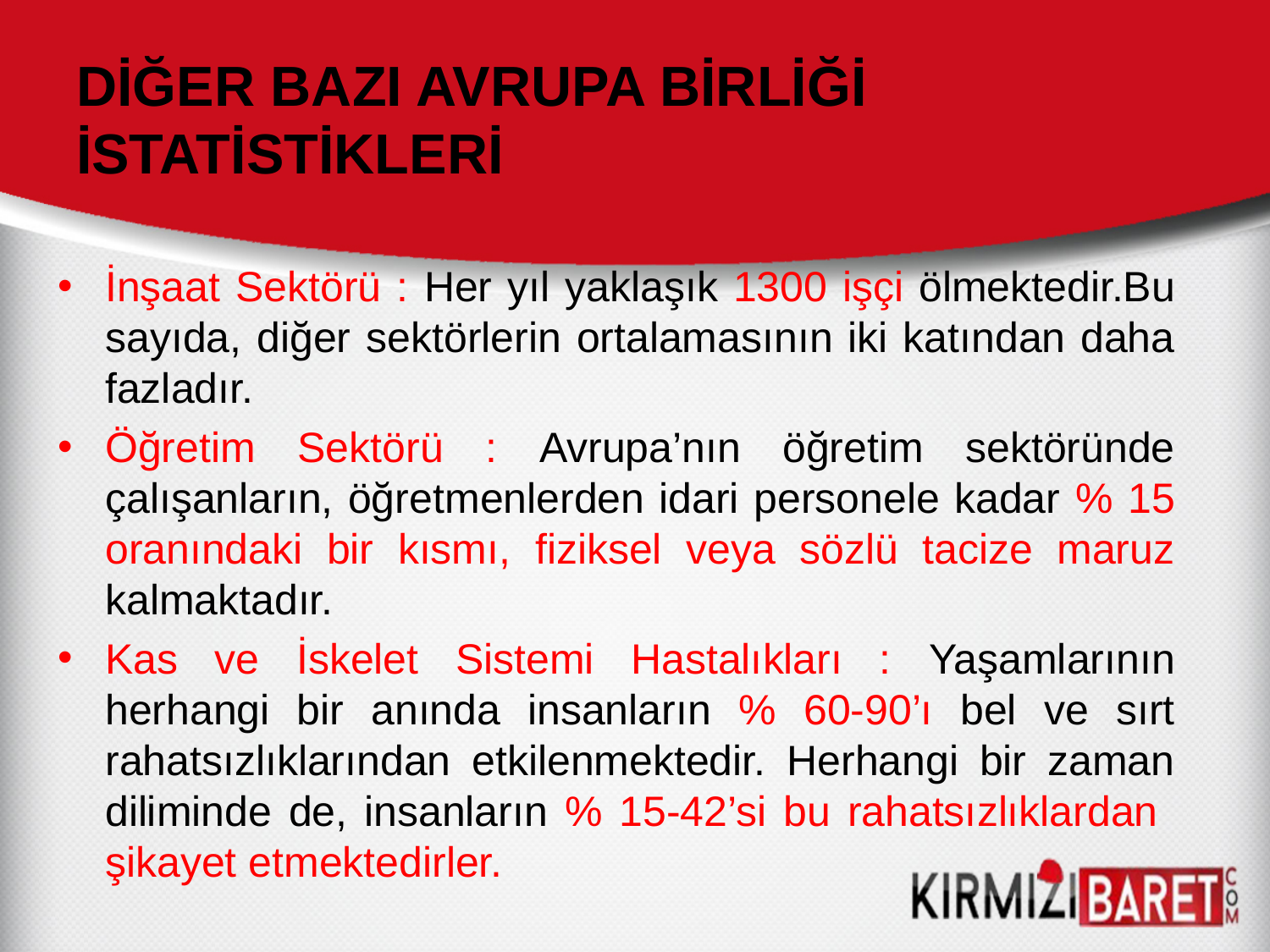

# DİĞER BAZI AVRUPA BİRLİĞİ İSTATİSTİKLERİ
İnşaat Sektörü : Her yıl yaklaşık 1300 işçi ölmektedir.Bu sayıda, diğer sektörlerin ortalamasının iki katından daha fazladır.
Öğretim Sektörü : Avrupa’nın öğretim sektöründe çalışanların, öğretmenlerden idari personele kadar % 15 oranındaki bir kısmı, fiziksel veya sözlü tacize maruz kalmaktadır.
Kas ve İskelet Sistemi Hastalıkları : Yaşamlarının herhangi bir anında insanların % 60-90’ı bel ve sırt rahatsızlıklarından etkilenmektedir. Herhangi bir zaman diliminde de, insanların % 15-42’si bu rahatsızlıklardan  şikayet etmektedirler.